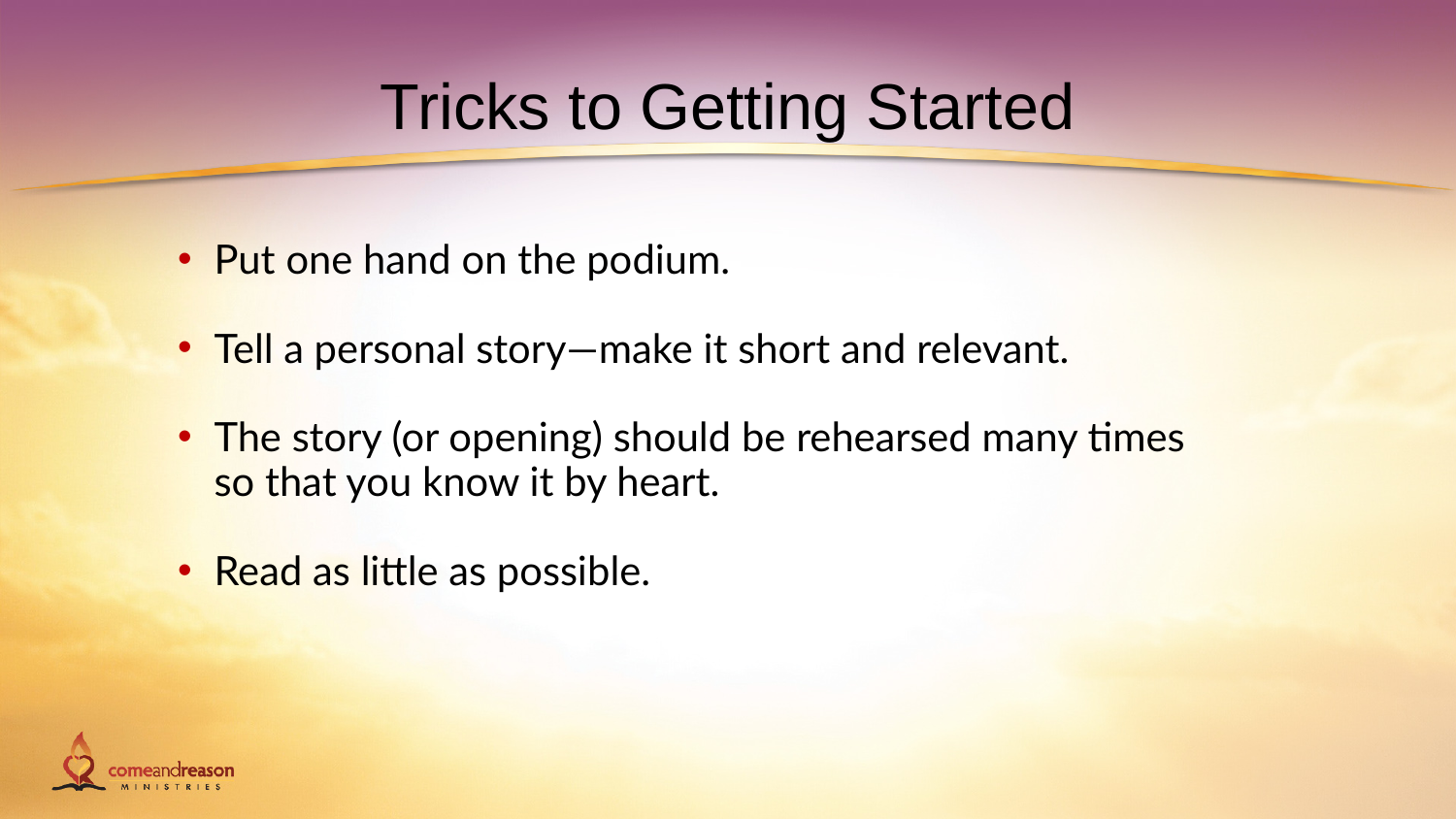

# Tricks to Getting Started
Put one hand on the podium.
Tell a personal story—make it short and relevant.
The story (or opening) should be rehearsed many times
so that you know it by heart.
Read as little as possible.